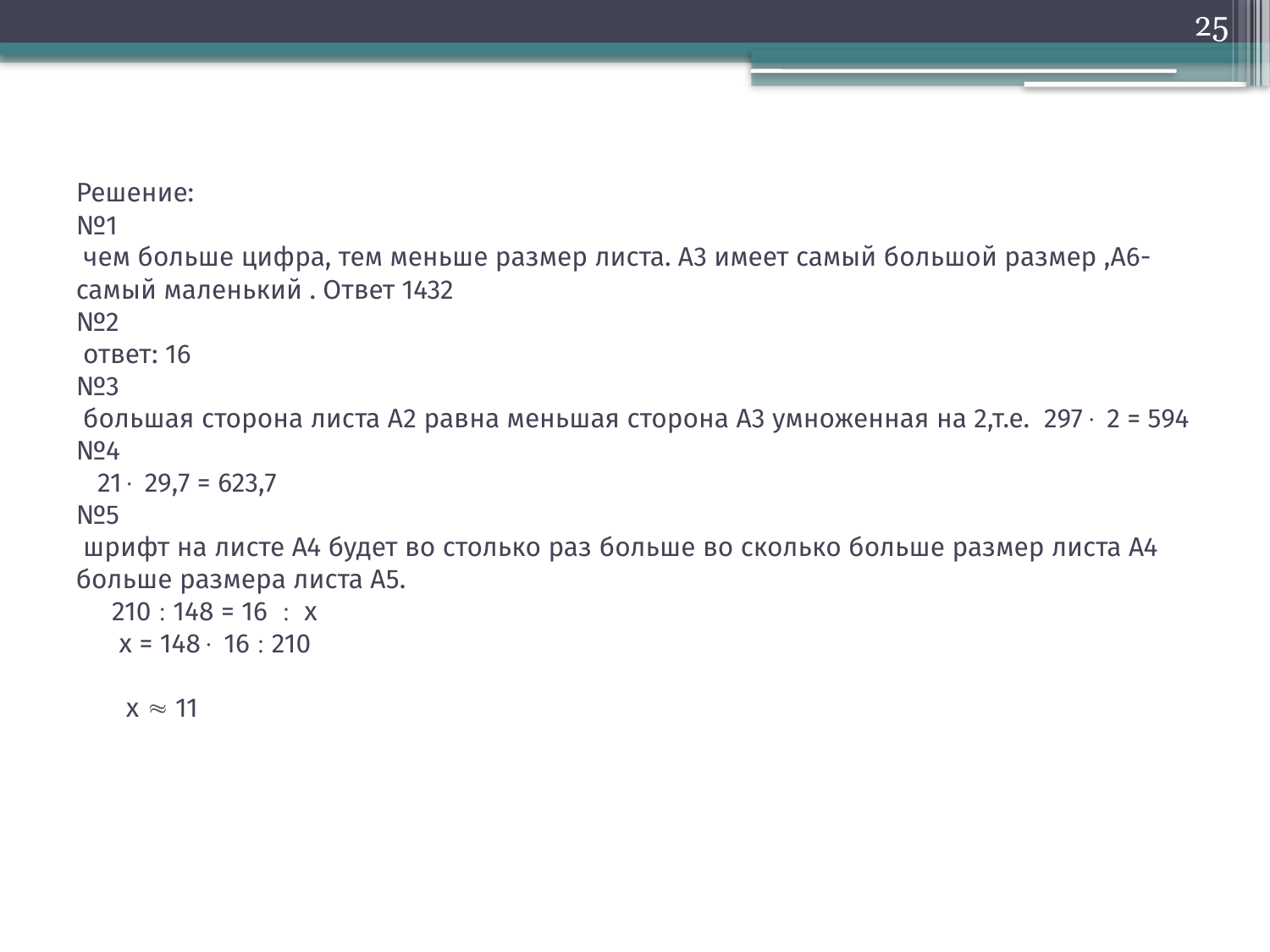

25
# Решение: №1 чем больше цифра, тем меньше размер листа. А3 имеет самый большой размер ,А6-самый маленький . Ответ 1432 №2 ответ: 16 №3 большая сторона листа А2 равна меньшая сторона А3 умноженная на 2,т.е.  297⋅ 2 = 594 №4 21⋅ 29,7 = 623,7 №5 шрифт на листе А4 будет во столько раз больше во сколько больше размер листа А4 больше размера листа А5. 210 : 148 = 16  :  х х = 148⋅ 16 : 210 х ≈ 11